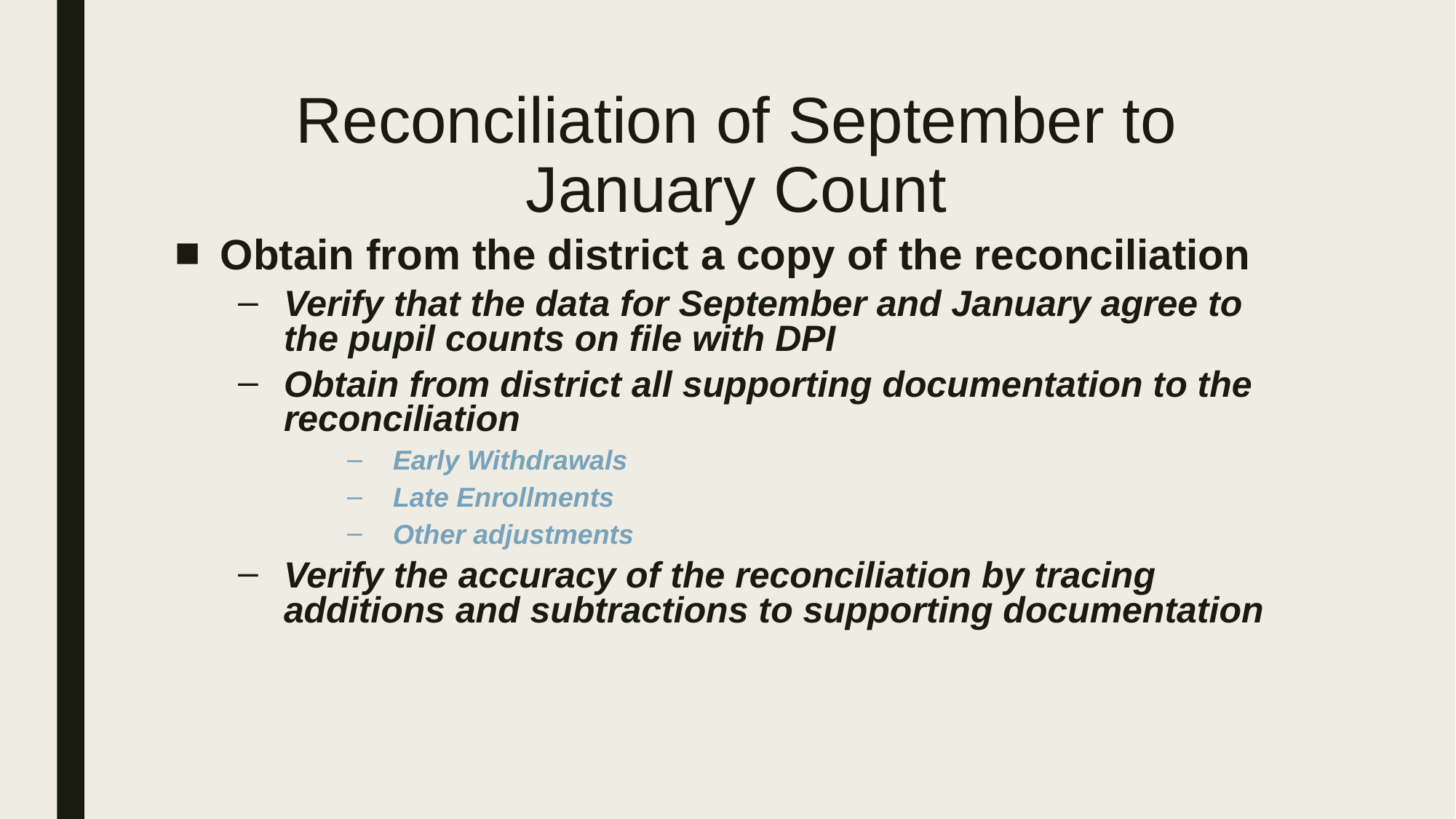

# Reconciliation of September to January Count
Obtain from the district a copy of the reconciliation
Verify that the data for September and January agree to the pupil counts on file with DPI
Obtain from district all supporting documentation to the reconciliation
Early Withdrawals
Late Enrollments
Other adjustments
Verify the accuracy of the reconciliation by tracing additions and subtractions to supporting documentation